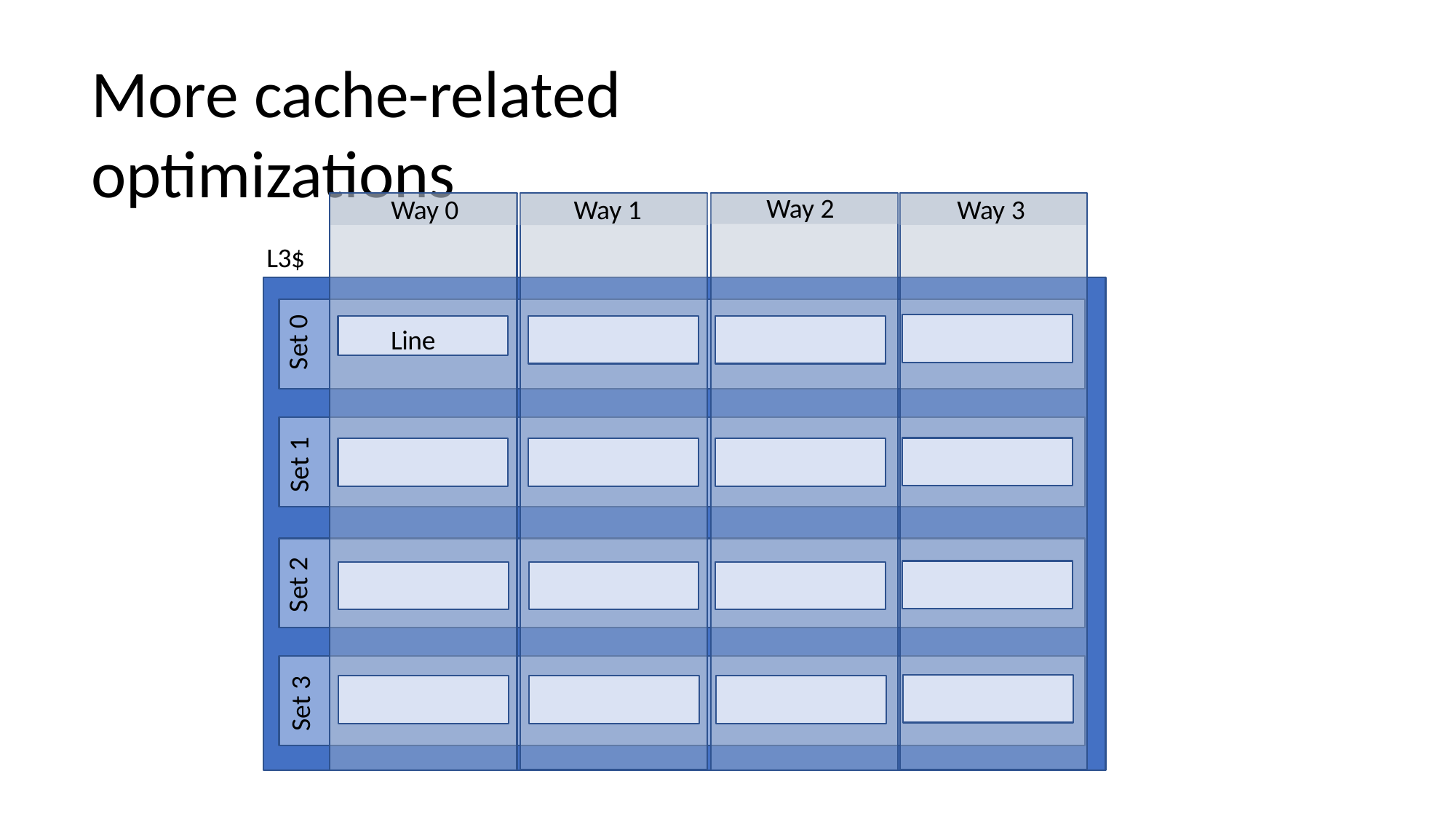

# More cache-related optimizations

Way 0
Way 1
Way 2
Way 3
L3$

Set 0
Line
Set 1
Set 2
Set 3